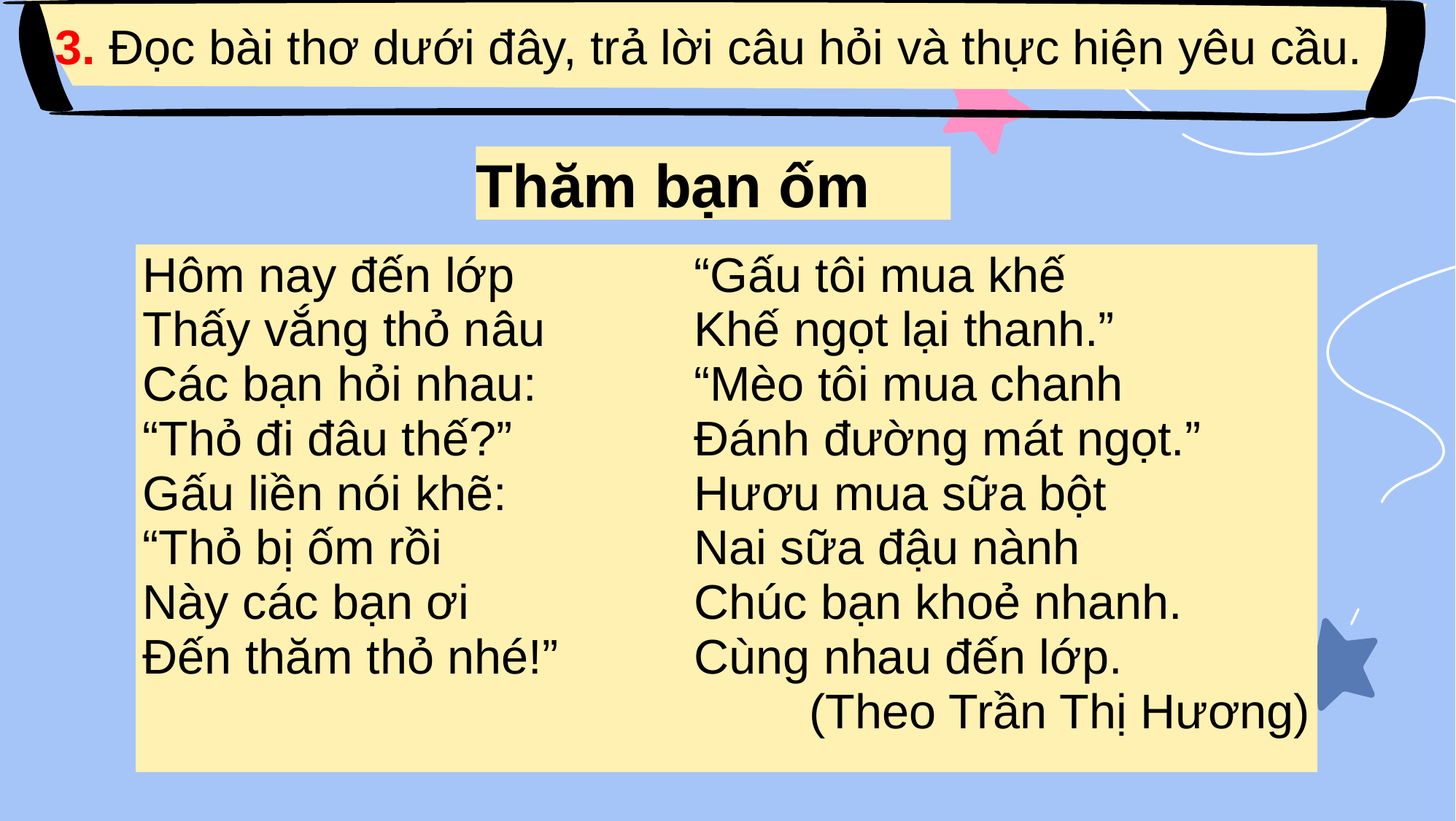

3. Đọc bài thơ dưới đây, trả lời câu hỏi và thực hiện yêu cầu.
Thăm bạn ốm
| Hôm nay đến lớp Thấy vắng thỏ nâu Các bạn hỏi nhau: “Thỏ đi đâu thế?” Gấu liền nói khẽ: “Thỏ bị ốm rồi Này các bạn ơi Đến thăm thỏ nhé!” | “Gấu tôi mua khế Khế ngọt lại thanh.” “Mèo tôi mua chanh Đánh đường mát ngọt.” Hươu mua sữa bột Nai sữa đậu nành Chúc bạn khoẻ nhanh. Cùng nhau đến lớp. (Theo Trần Thị Hương) |
| --- | --- |